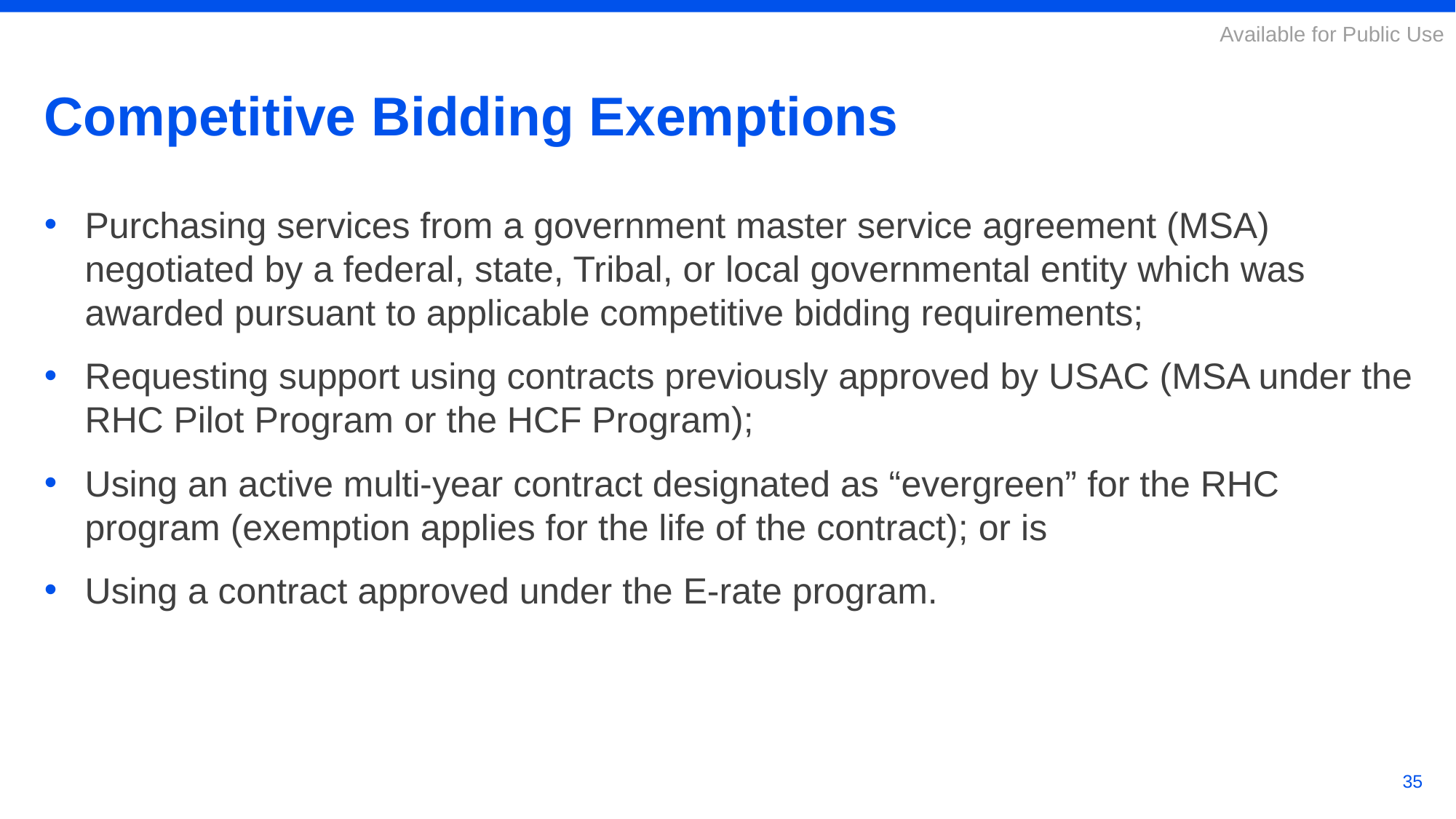

# Competitive Bidding Exemptions
Purchasing services from a government master service agreement (MSA) negotiated by a federal, state, Tribal, or local governmental entity which was awarded pursuant to applicable competitive bidding requirements;
Requesting support using contracts previously approved by USAC (MSA under the RHC Pilot Program or the HCF Program);
Using an active multi-year contract designated as “evergreen” for the RHC program (exemption applies for the life of the contract); or is
Using a contract approved under the E-rate program.

35